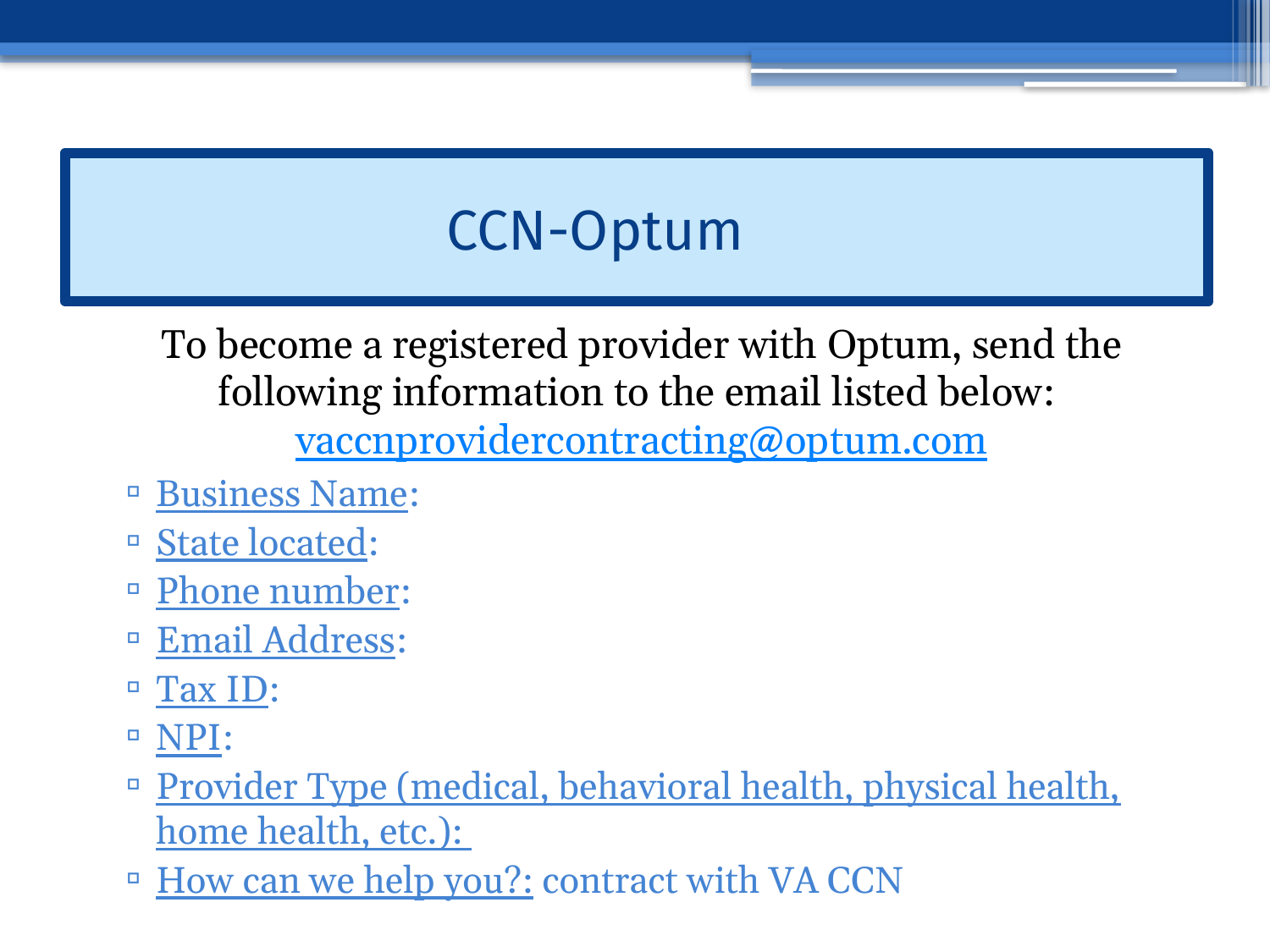

CCN-Optum
#
To become a registered provider with Optum, send the following information to the email listed below: vaccnprovidercontracting@optum.com
Business Name:
State located:
Phone number:
Email Address:
Tax ID:
NPI:
Provider Type (medical, behavioral health, physical health, home health, etc.):
How can we help you?: contract with VA CCN